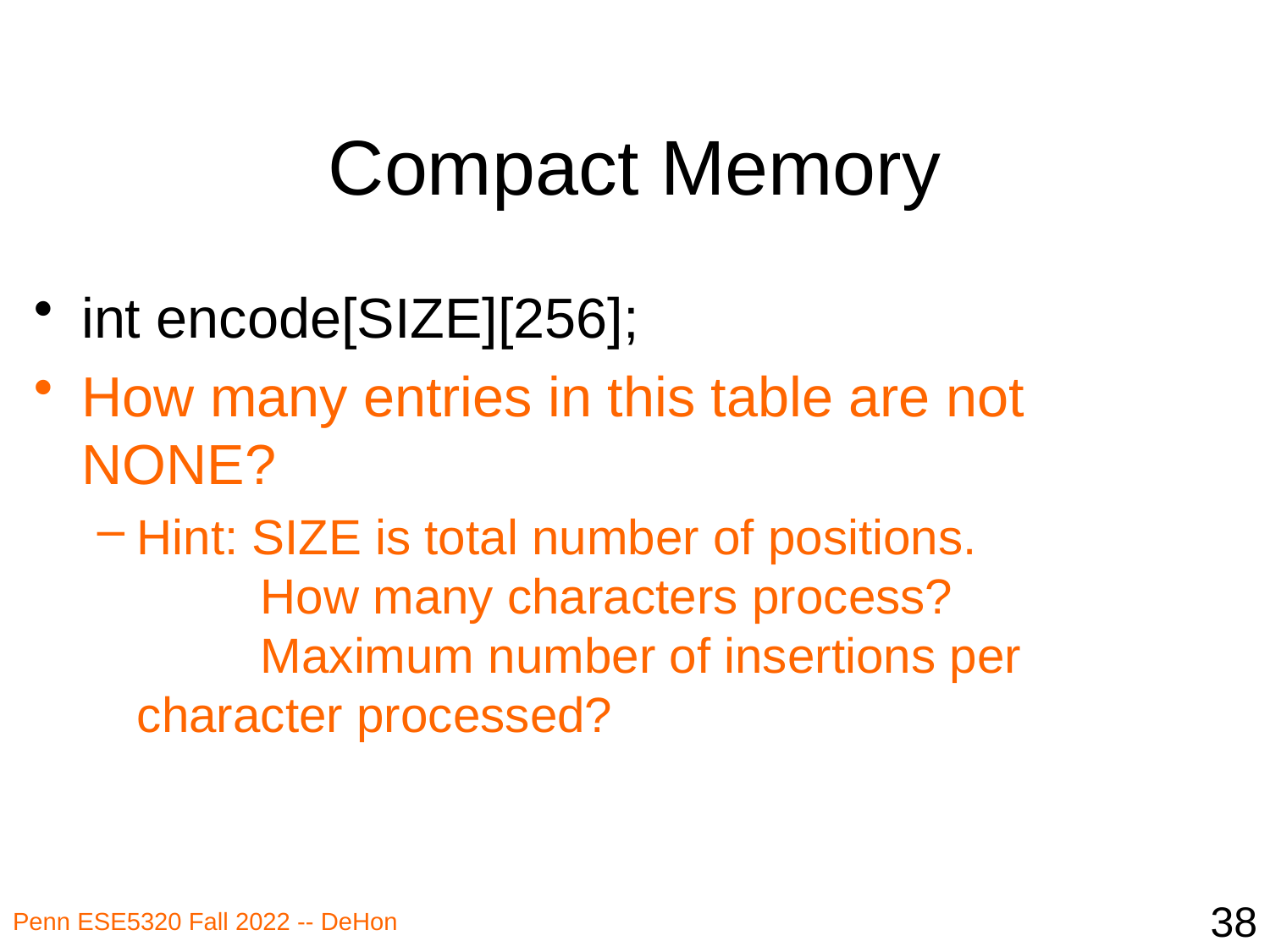

# Compact Memory
int encode[SIZE][256];
How many entries in this table are not NONE?
Hint: SIZE is total number of positions.
         How many characters process?
         Maximum number of insertions per character processed?

38
Penn ESE5320 Fall 2022 -- DeHon